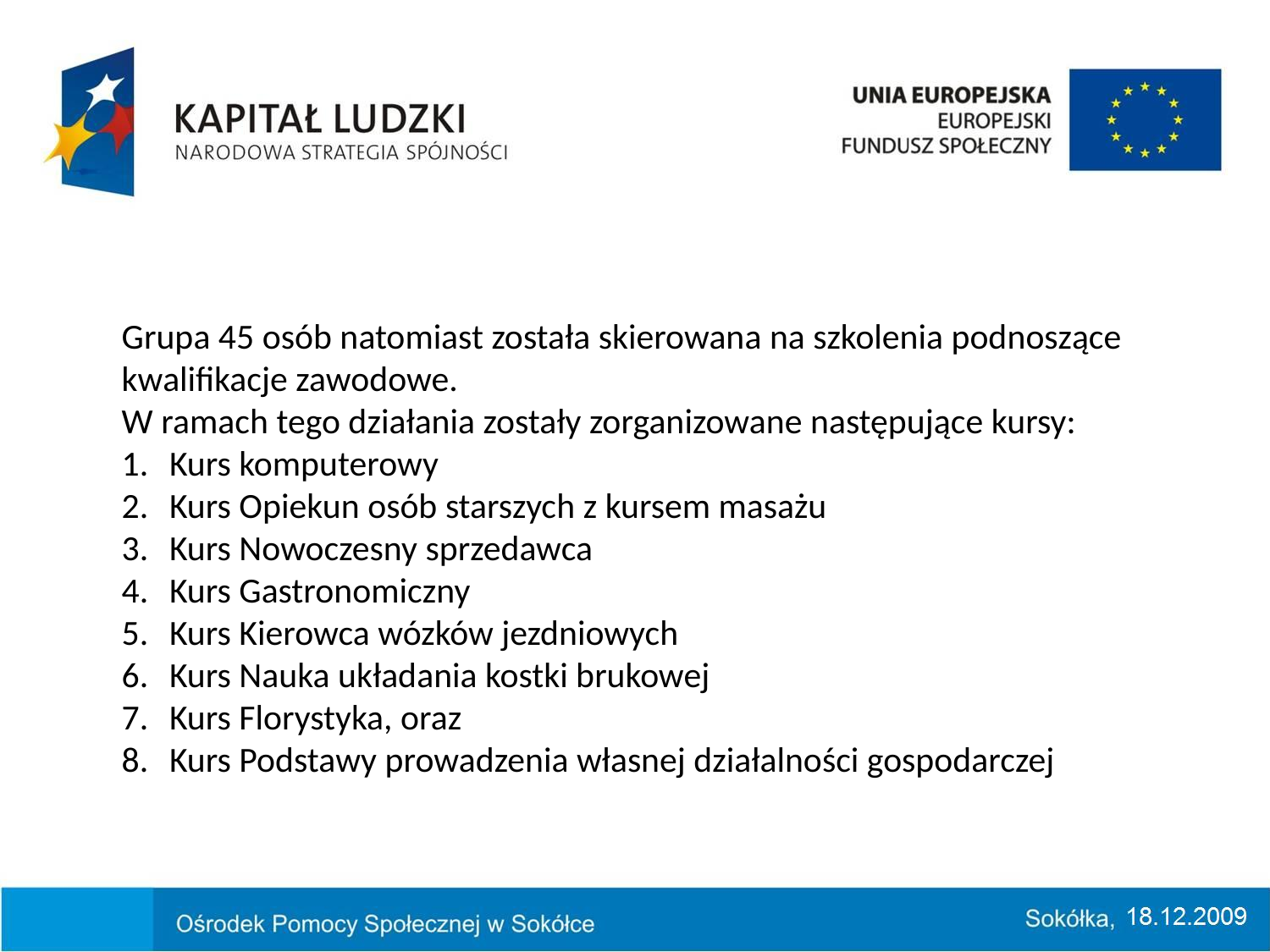

Grupa 45 osób natomiast została skierowana na szkolenia podnoszące kwalifikacje zawodowe.
W ramach tego działania zostały zorganizowane następujące kursy:
Kurs komputerowy
Kurs Opiekun osób starszych z kursem masażu
Kurs Nowoczesny sprzedawca
Kurs Gastronomiczny
Kurs Kierowca wózków jezdniowych
Kurs Nauka układania kostki brukowej
Kurs Florystyka, oraz
Kurs Podstawy prowadzenia własnej działalności gospodarczej